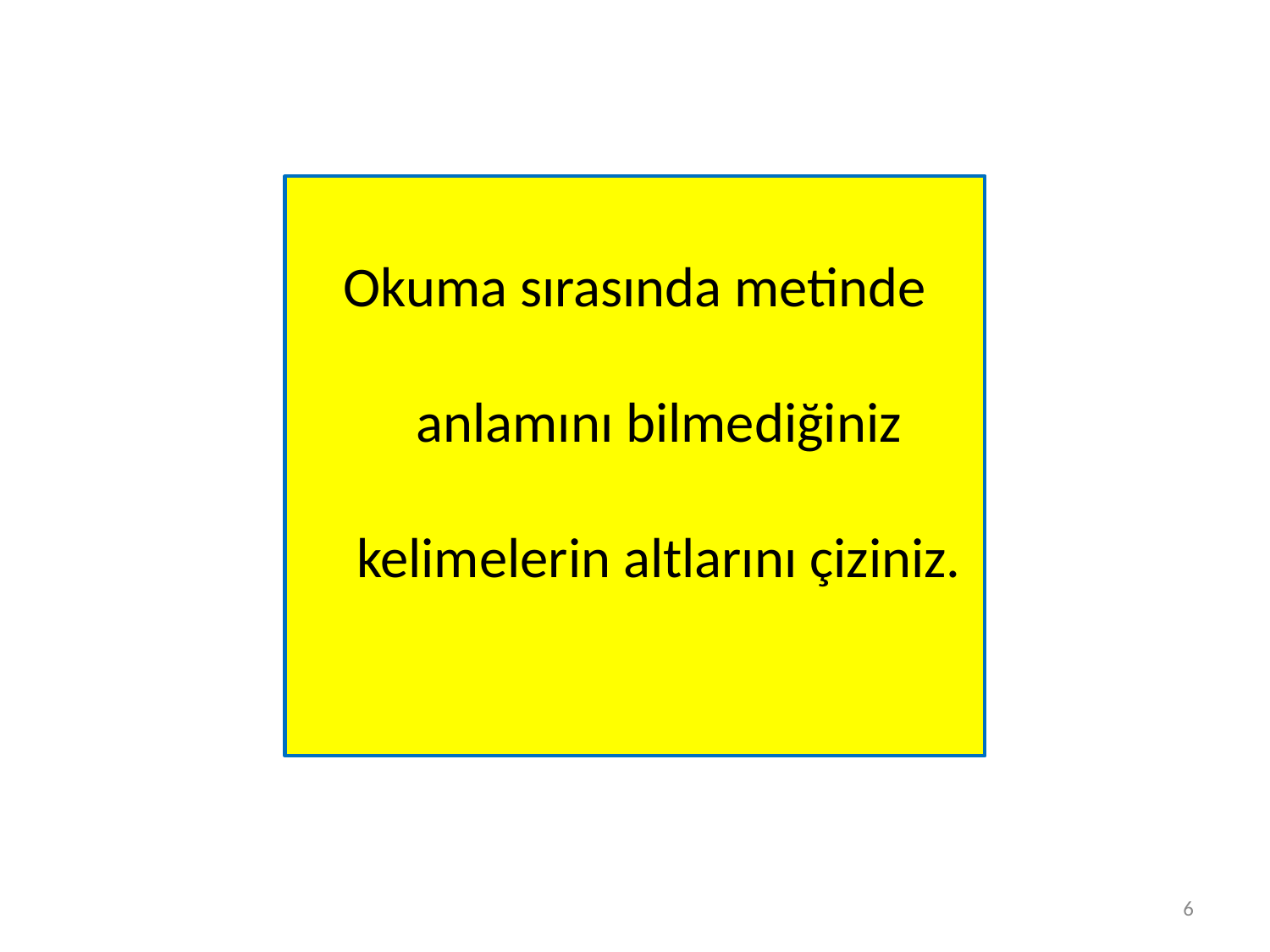

Okuma sırasında metinde anlamını bilmediğiniz kelimelerin altlarını çiziniz.
6